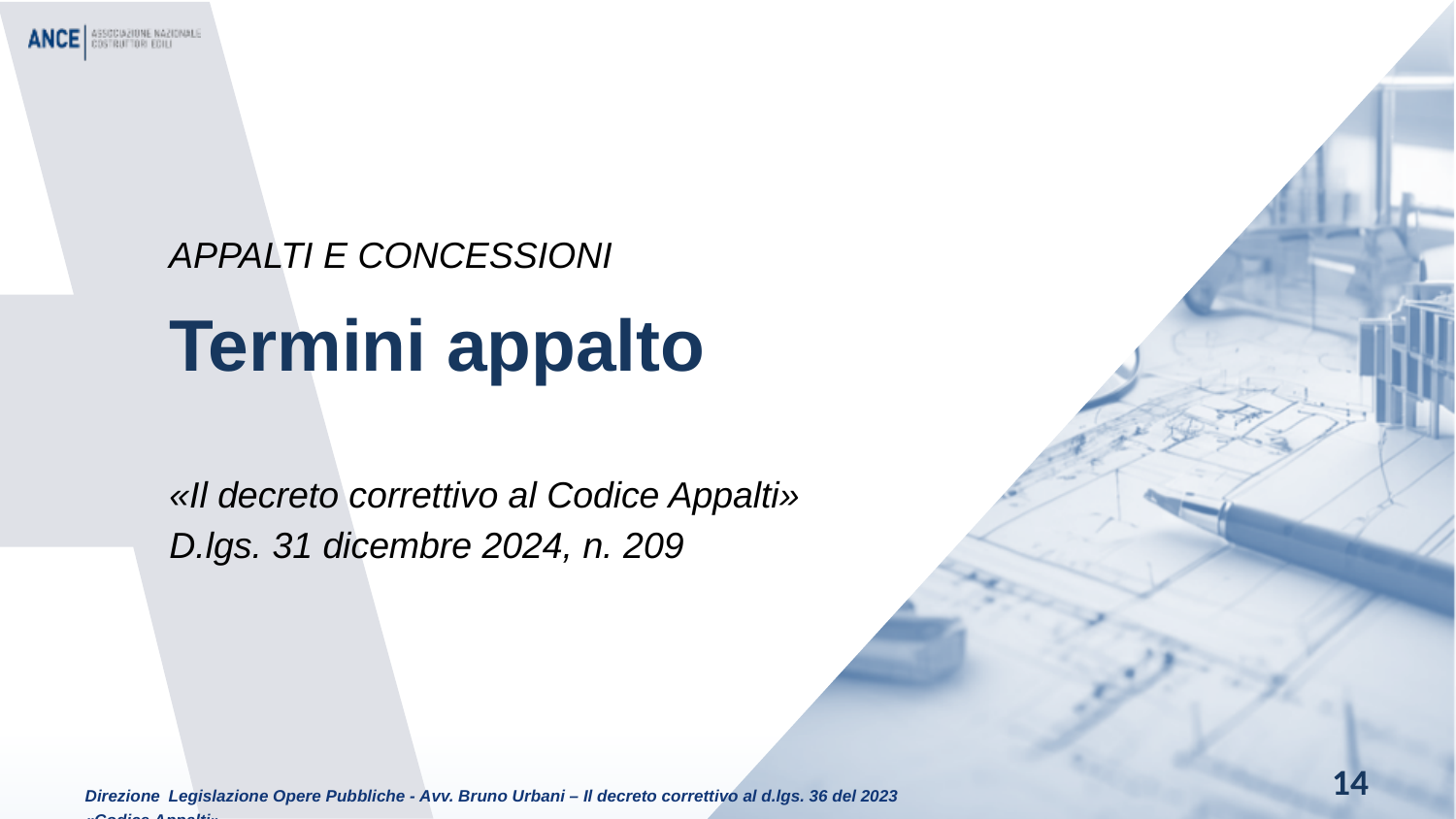

APPALTI E CONCESSIONI
# Termini appalto
«Il decreto correttivo al Codice Appalti»
D.lgs. 31 dicembre 2024, n. 209
Direzione Legislazione Opere Pubbliche - Avv. Bruno Urbani – Il decreto correttivo al d.lgs. 36 del 2023 «Codice Appalti»
14